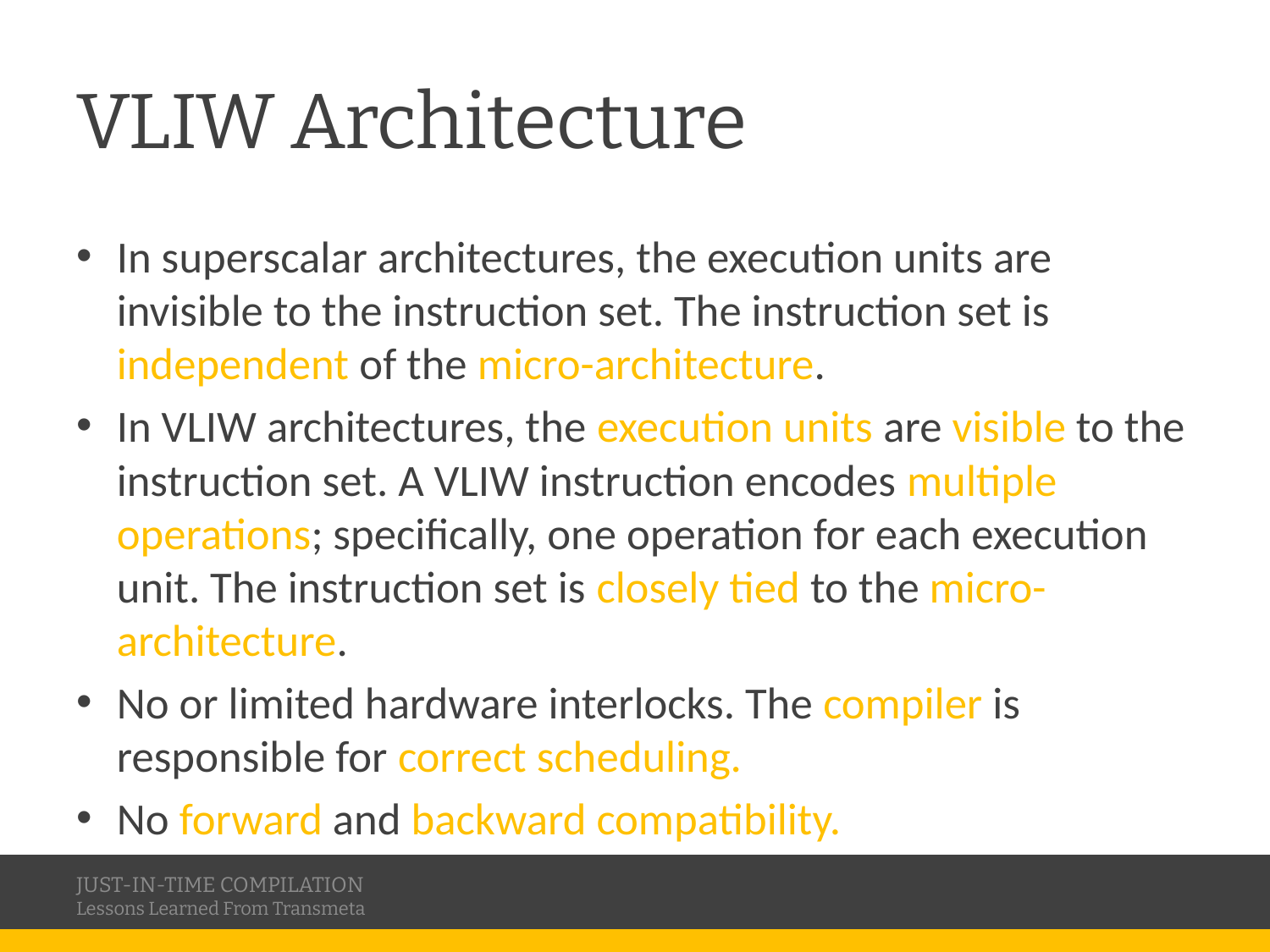

# VLIW Architecture
In superscalar architectures, the execution units are invisible to the instruction set. The instruction set is independent of the micro-architecture.
In VLIW architectures, the execution units are visible to the instruction set. A VLIW instruction encodes multiple operations; specifically, one operation for each execution unit. The instruction set is closely tied to the micro-architecture.
No or limited hardware interlocks. The compiler is responsible for correct scheduling.
No forward and backward compatibility.

JUST-IN-TIME COMPILATION
Lessons Learned From Transmeta